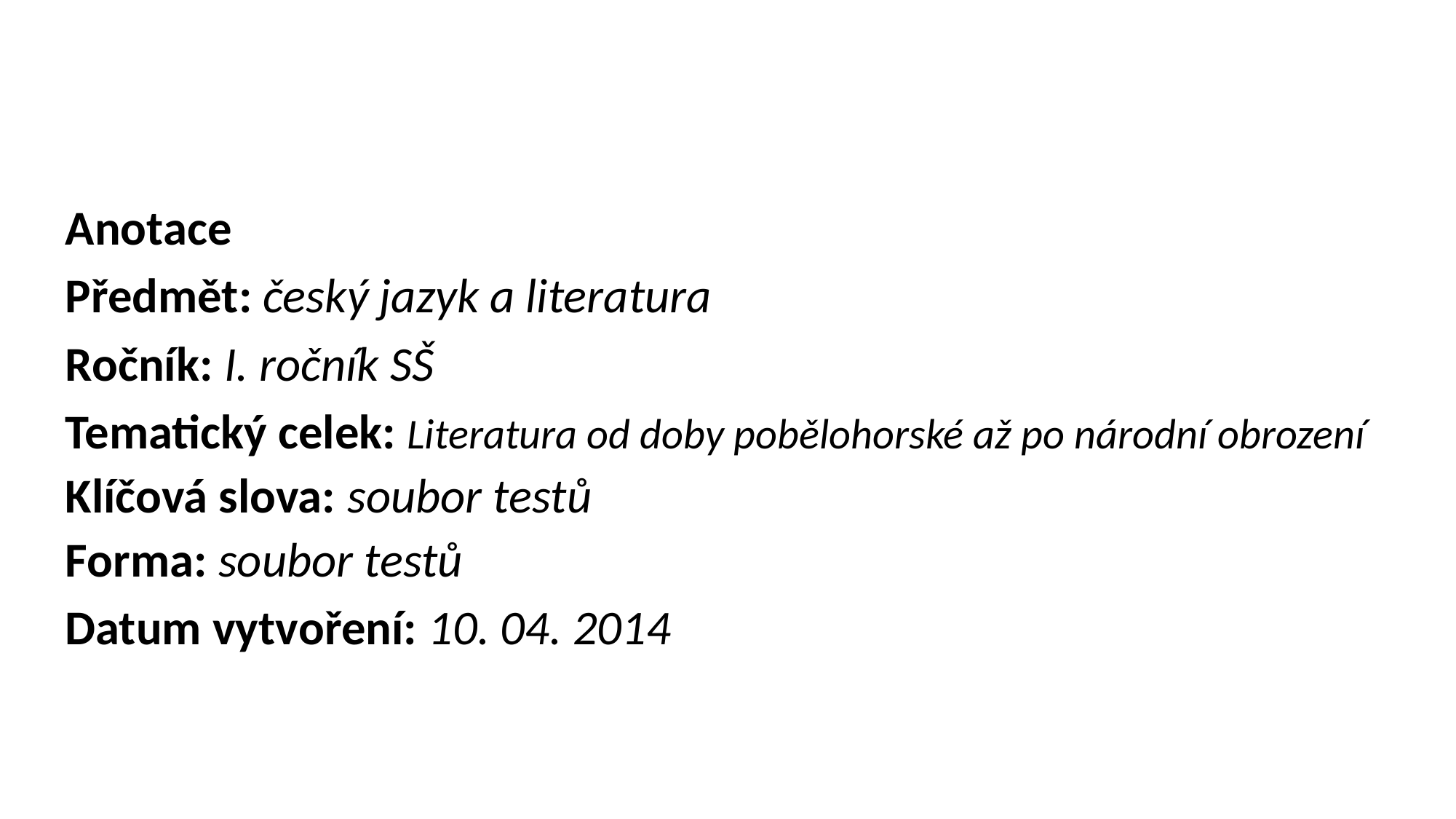

Anotace
Předmět: český jazyk a literatura
Ročník: I. ročník SŠ
Tematický celek: Literatura od doby pobělohorské až po národní obrození
Klíčová slova: soubor testů
Forma: soubor testů
Datum vytvoření: 10. 04. 2014